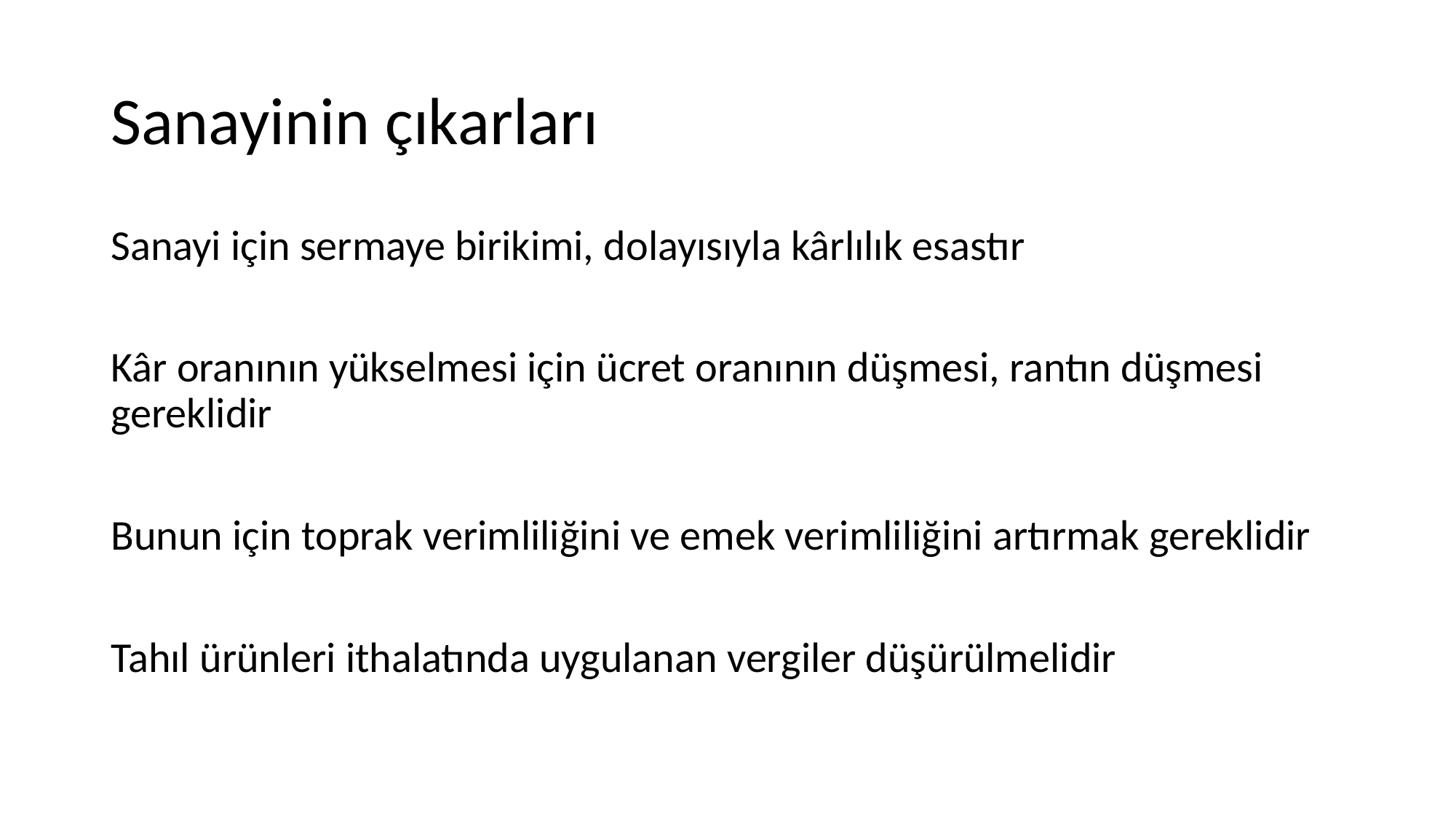

# Sanayinin çıkarları
Sanayi için sermaye birikimi, dolayısıyla kârlılık esastır

Kâr oranının yükselmesi için ücret oranının düşmesi, rantın düşmesi gereklidir

Bunun için toprak verimliliğini ve emek verimliliğini artırmak gereklidir

Tahıl ürünleri ithalatında uygulanan vergiler düşürülmelidir